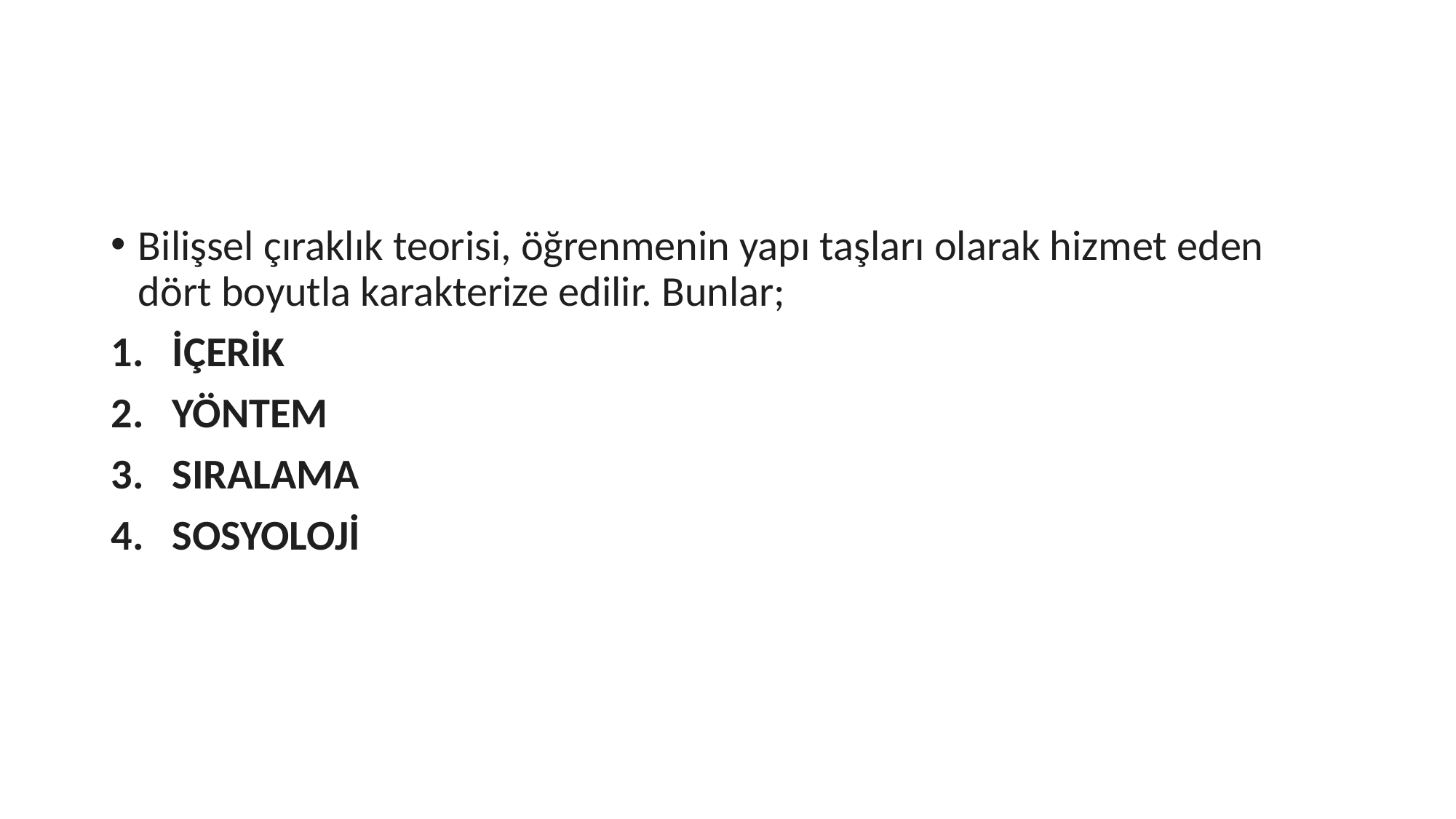

#
Bilişsel çıraklık teorisi, öğrenmenin yapı taşları olarak hizmet eden dört boyutla karakterize edilir. Bunlar;
İÇERİK
YÖNTEM
SIRALAMA
SOSYOLOJİ